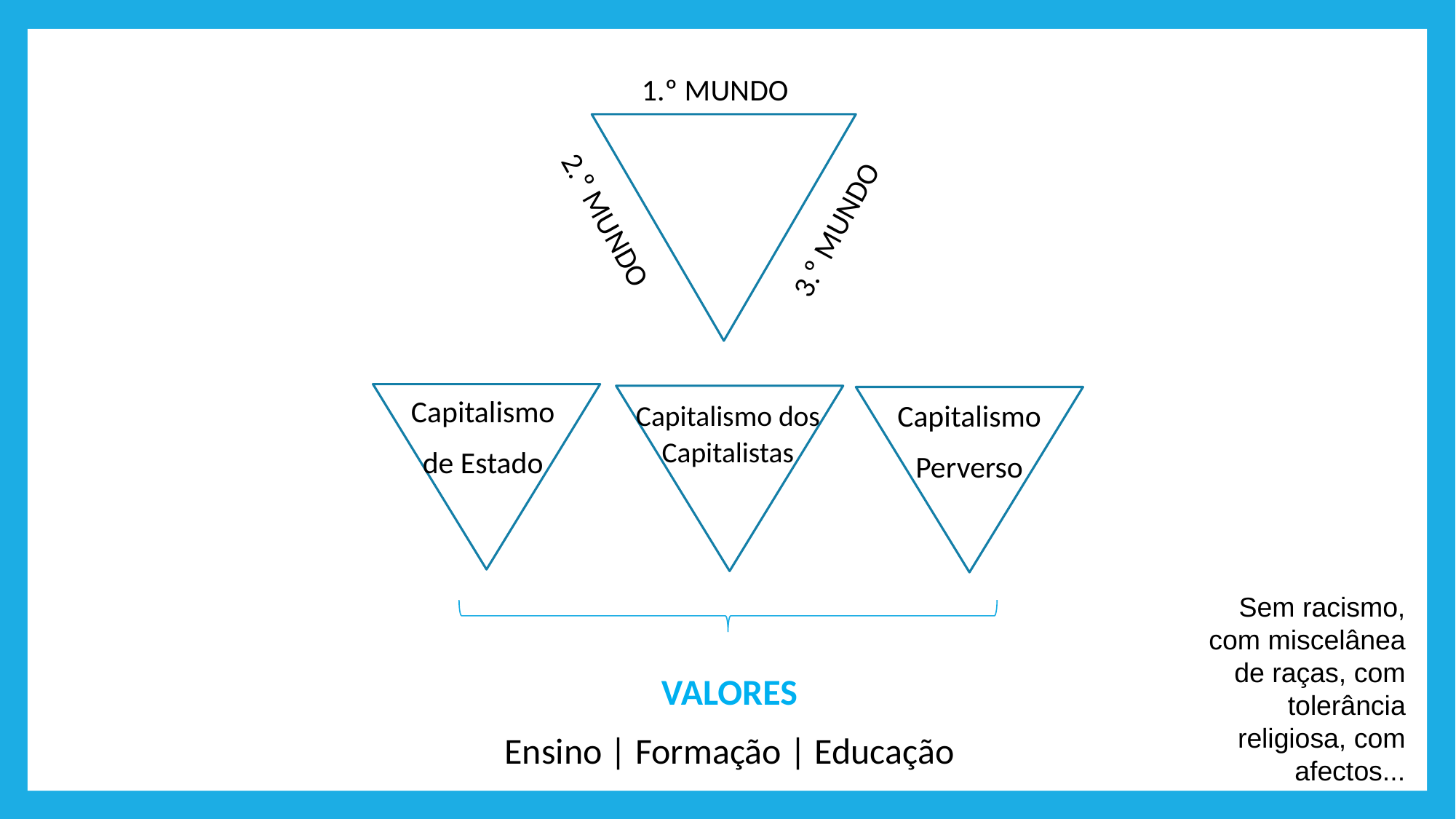

1.º MUNDO

3.º MUNDO
2.º MUNDO

Capitalismo
de Estado

Capitalismo
Perverso

Capitalismo dos Capitalistas

Sem racismo, com miscelânea de raças, com tolerância religiosa, com afectos...

VALORES
Ensino | Formação | Educação